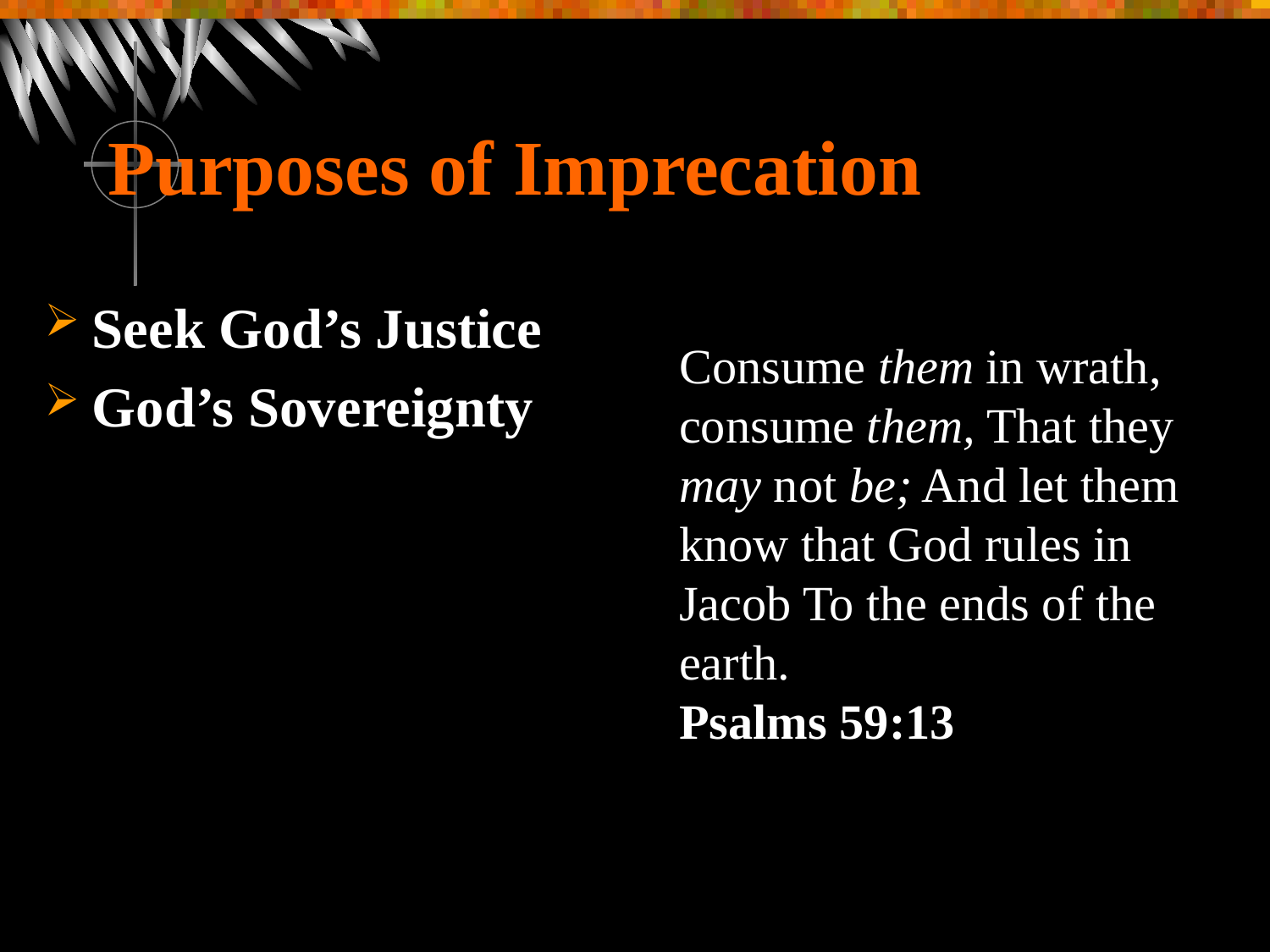

# Purposes of Imprecation
Seek God’s Justice
God’s Sovereignty
Consume them in wrath, consume them, That they may not be; And let them know that God rules in Jacob To the ends of the earth.
Psalms 59:13